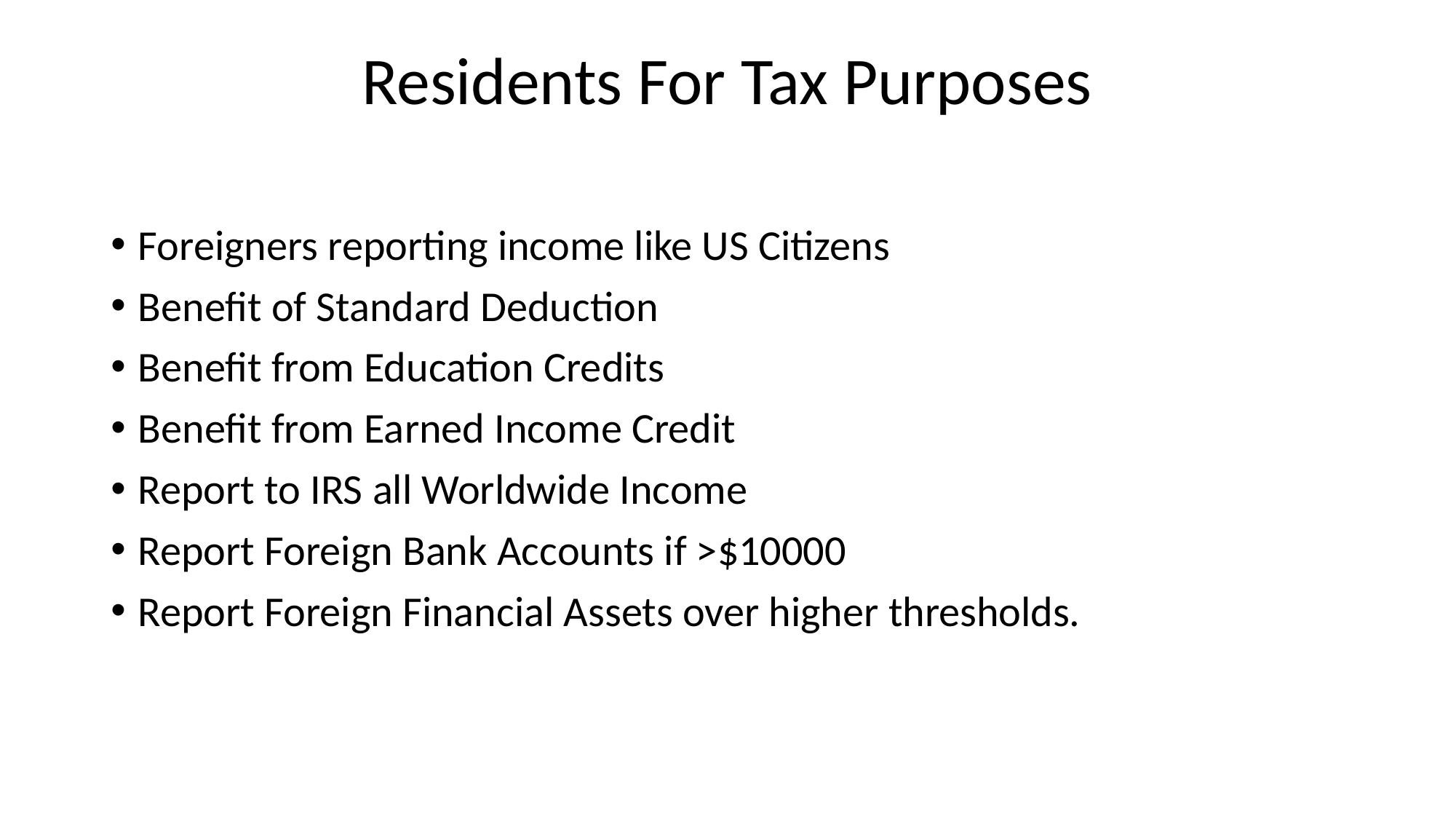

# Residents For Tax Purposes
Foreigners reporting income like US Citizens
Benefit of Standard Deduction
Benefit from Education Credits
Benefit from Earned Income Credit
Report to IRS all Worldwide Income
Report Foreign Bank Accounts if >$10000
Report Foreign Financial Assets over higher thresholds.